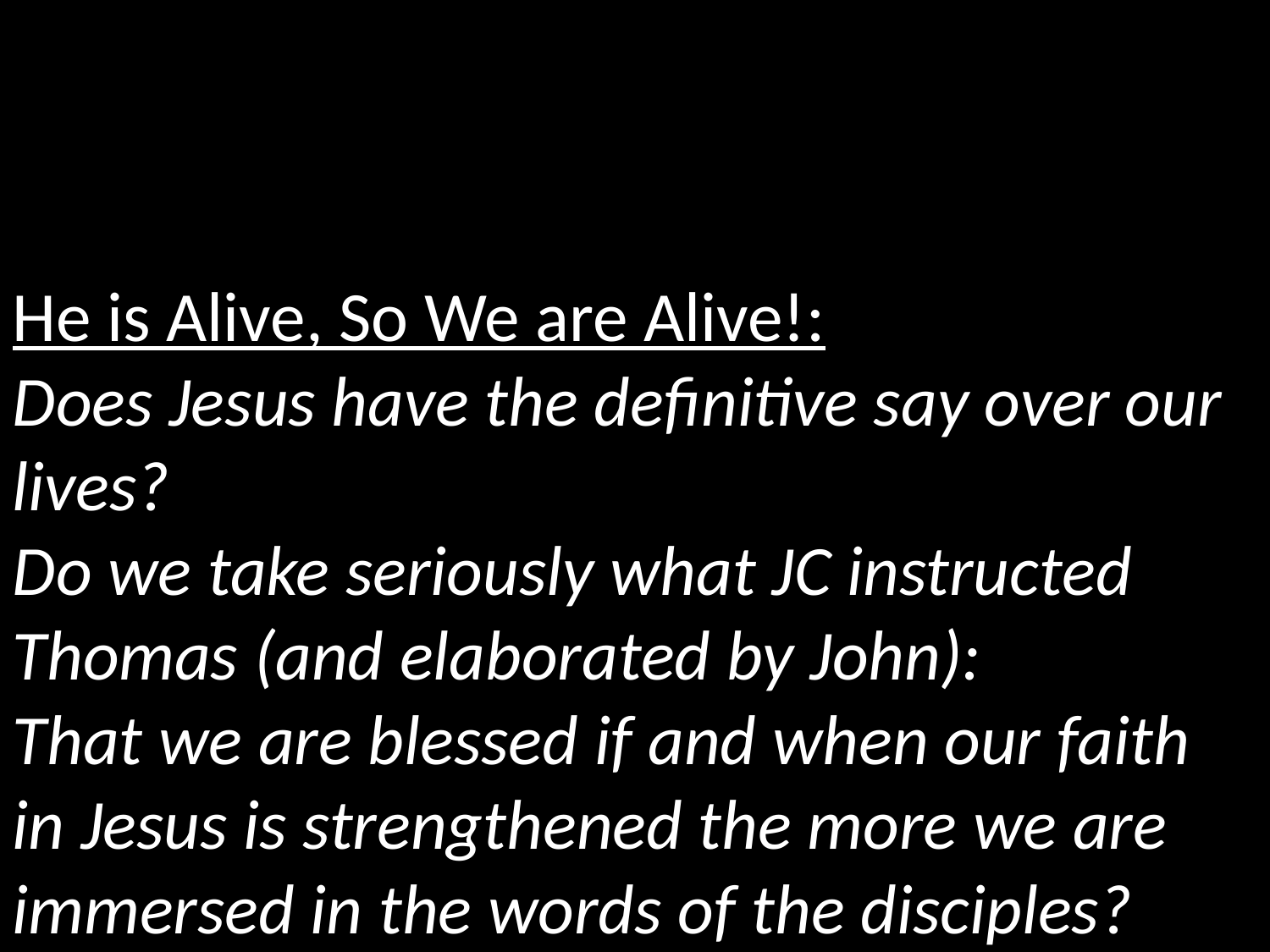

He is Alive, So We are Alive!:
Does Jesus have the definitive say over our lives?
Do we take seriously what JC instructed Thomas (and elaborated by John):
That we are blessed if and when our faith in Jesus is strengthened the more we are immersed in the words of the disciples?